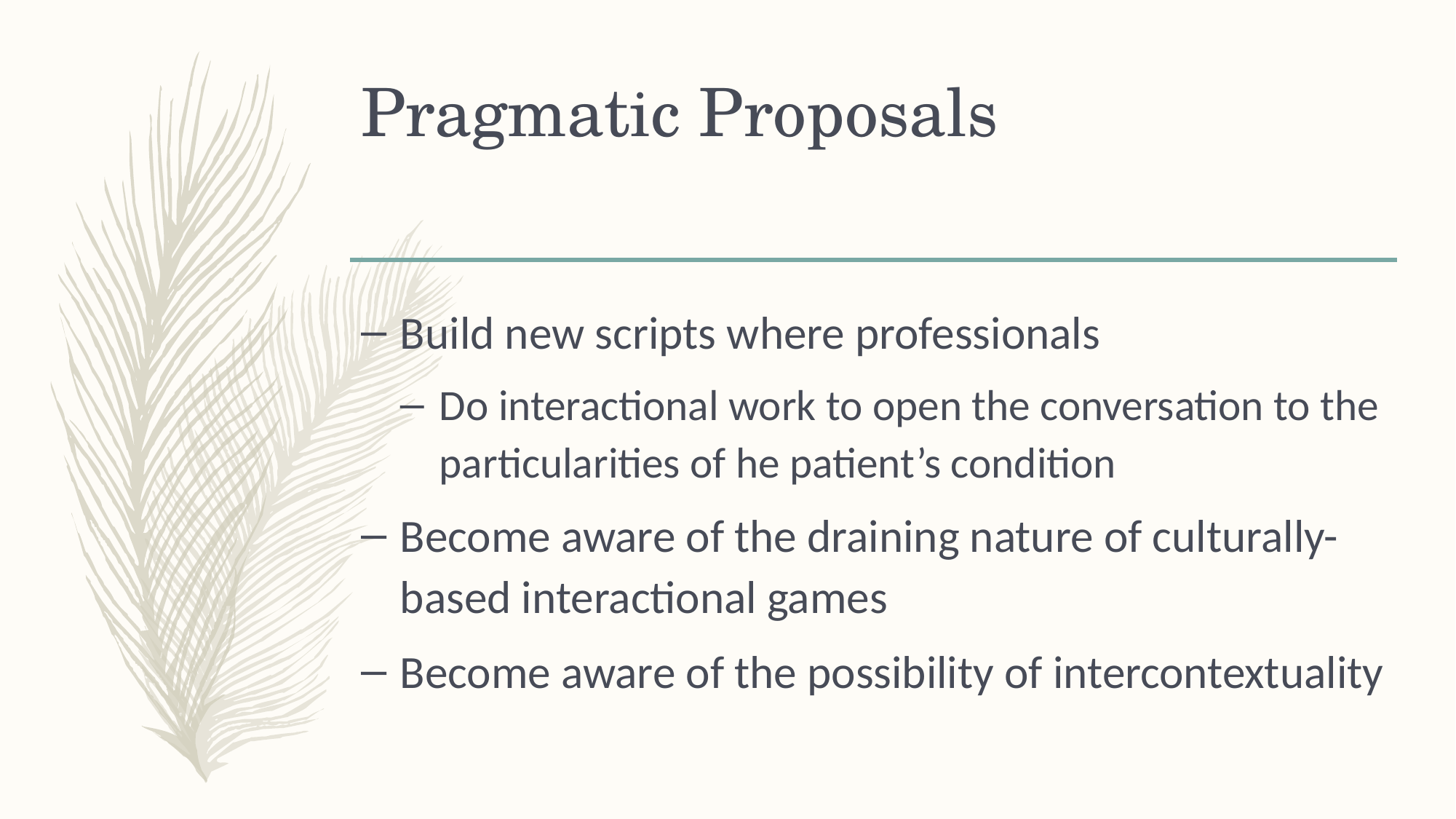

# Pragmatic Proposals
Build new scripts where professionals
Do interactional work to open the conversation to the particularities of he patient’s condition
Become aware of the draining nature of culturally-based interactional games
Become aware of the possibility of intercontextuality